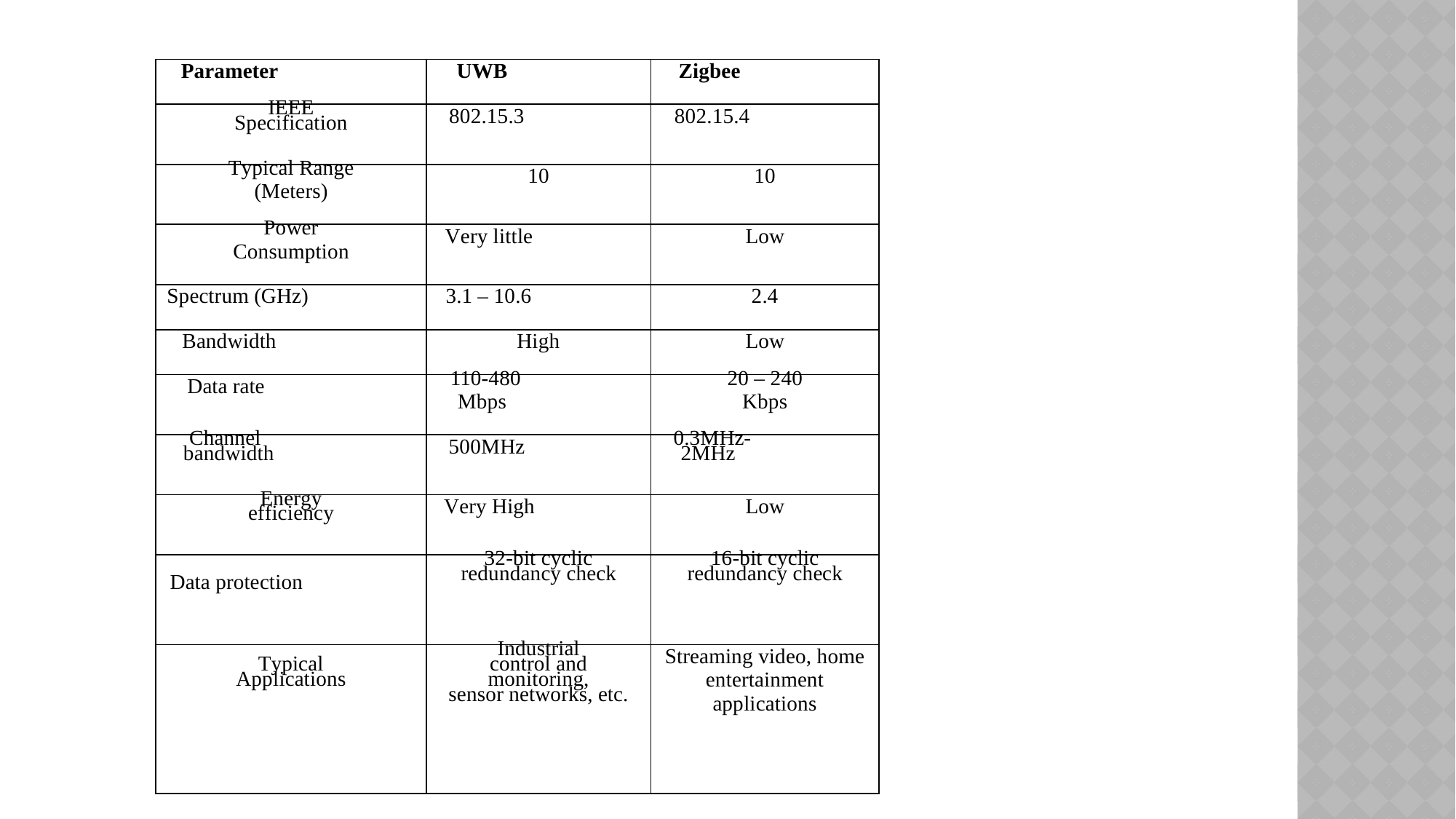

| Parameter | UWB | Zigbee |
| --- | --- | --- |
| IEEE Specification | 802.15.3 | 802.15.4 |
| Typical Range (Meters) | 10 | 10 |
| Power Consumption | Very little | Low |
| Spectrum (GHz) | 3.1 – 10.6 | 2.4 |
| Bandwidth | High | Low |
| Data rate | 110-480 Mbps | 20 – 240 Kbps |
| Channel bandwidth | 500MHz | 0.3MHz- 2MHz |
| Energy efficiency | Very High | Low |
| Data protection | 32-bit cyclic redundancy check | 16-bit cyclic redundancy check |
| Typical Applications | Industrial control and monitoring, sensor networks, etc. | Streaming video, home entertainment applications |